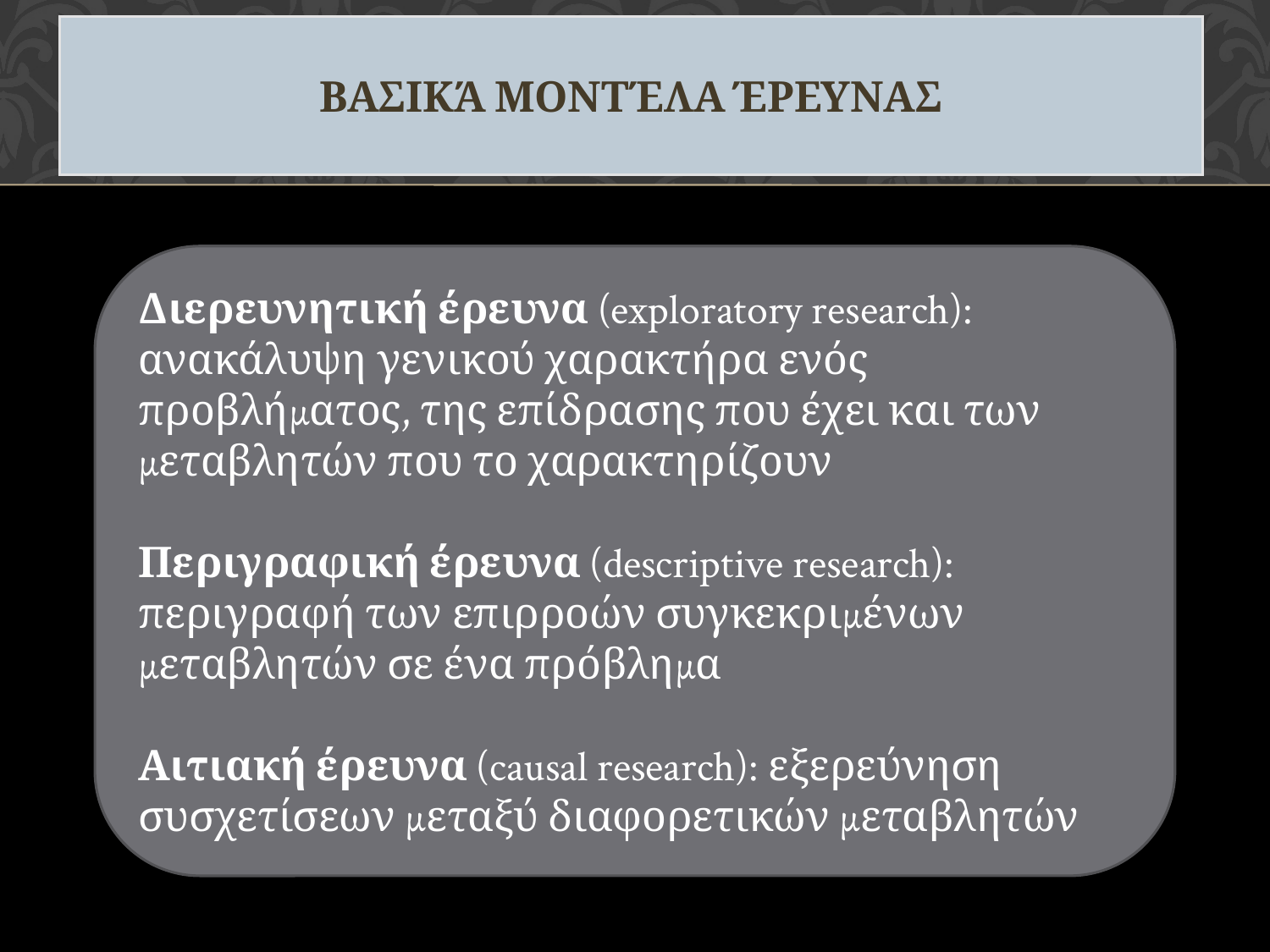

# Βασικά μοντέλα έρευνας
Διερευνητική έρευνα (exploratory research): ανακάλυψη γενικού χαρακτήρα ενός προβλήματος, της επίδρασης που έχει και των μεταβλητών που το χαρακτηρίζουν

Περιγραφική έρευνα (descriptive research): περιγραφή των επιρροών συγκεκριμένων μεταβλητών σε ένα πρόβλημα

Αιτιακή έρευνα (causal research): εξερεύνηση συσχετίσεων μεταξύ διαφορετικών μεταβλητών